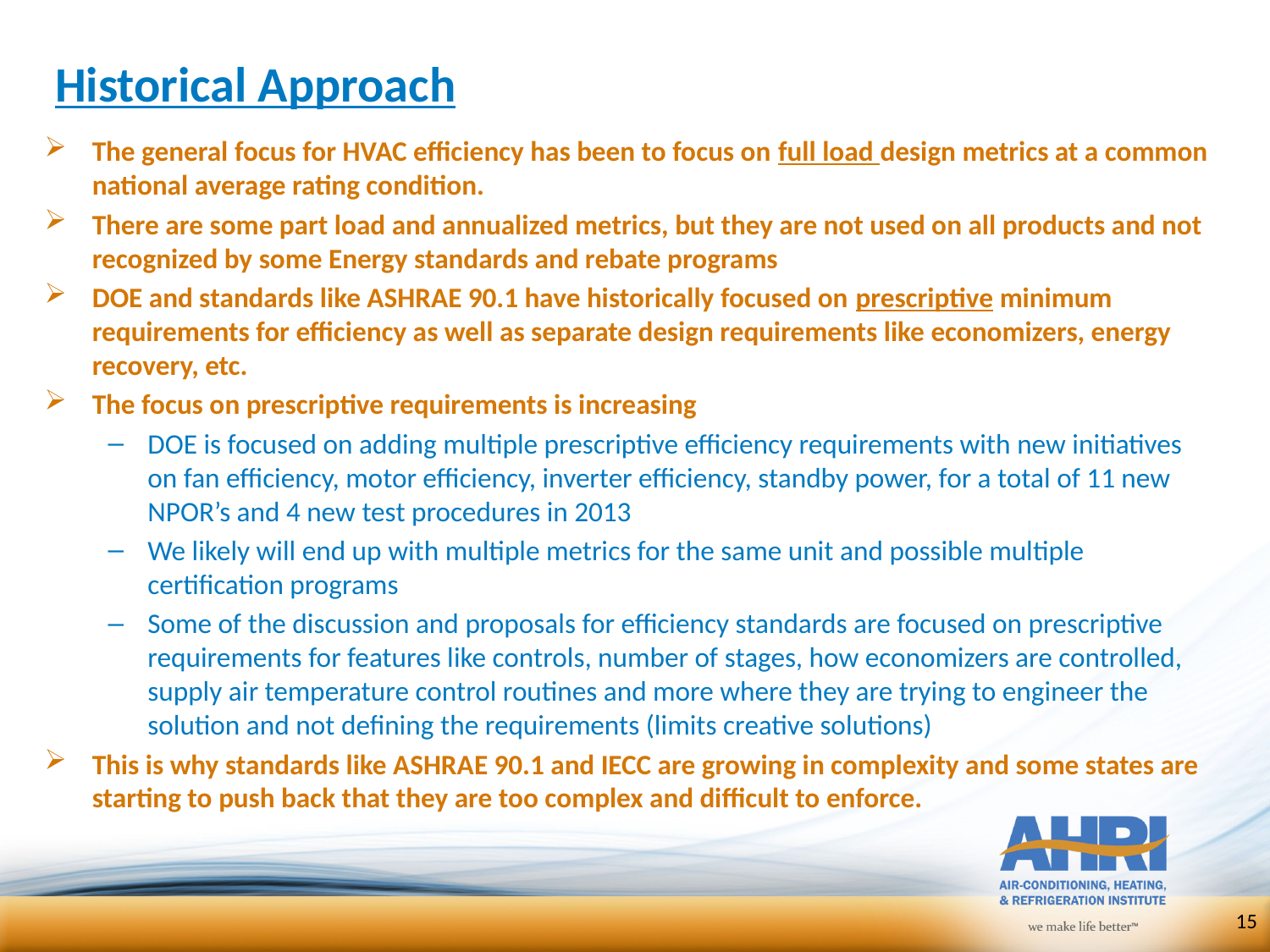

# Historical Approach
The general focus for HVAC efficiency has been to focus on full load design metrics at a common national average rating condition.
There are some part load and annualized metrics, but they are not used on all products and not recognized by some Energy standards and rebate programs
DOE and standards like ASHRAE 90.1 have historically focused on prescriptive minimum requirements for efficiency as well as separate design requirements like economizers, energy recovery, etc.
The focus on prescriptive requirements is increasing
DOE is focused on adding multiple prescriptive efficiency requirements with new initiatives on fan efficiency, motor efficiency, inverter efficiency, standby power, for a total of 11 new NPOR’s and 4 new test procedures in 2013
We likely will end up with multiple metrics for the same unit and possible multiple certification programs
Some of the discussion and proposals for efficiency standards are focused on prescriptive requirements for features like controls, number of stages, how economizers are controlled, supply air temperature control routines and more where they are trying to engineer the solution and not defining the requirements (limits creative solutions)
This is why standards like ASHRAE 90.1 and IECC are growing in complexity and some states are starting to push back that they are too complex and difficult to enforce.
15